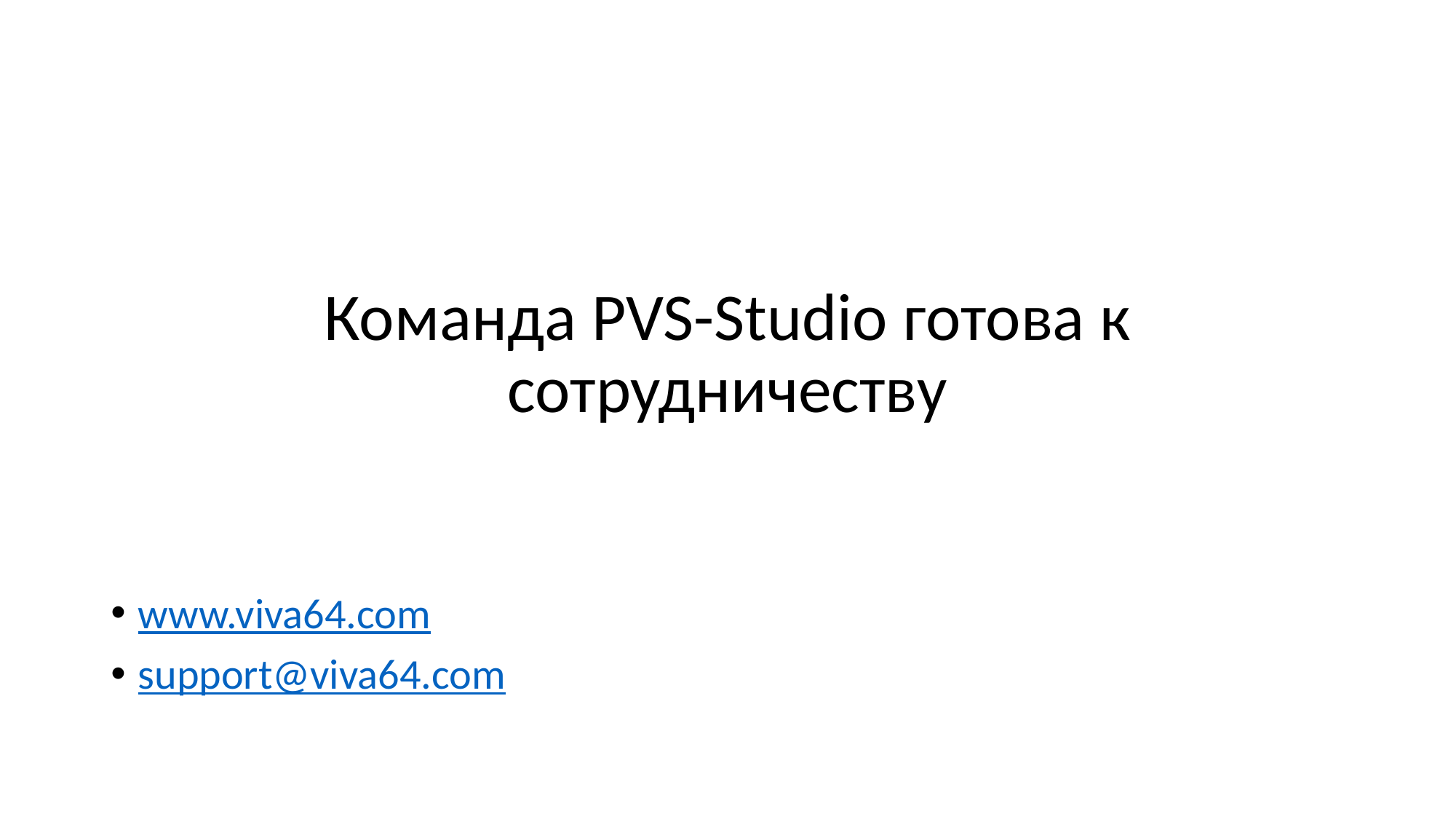

# Команда PVS-Studio готова к сотрудничеству
www.viva64.com
support@viva64.com